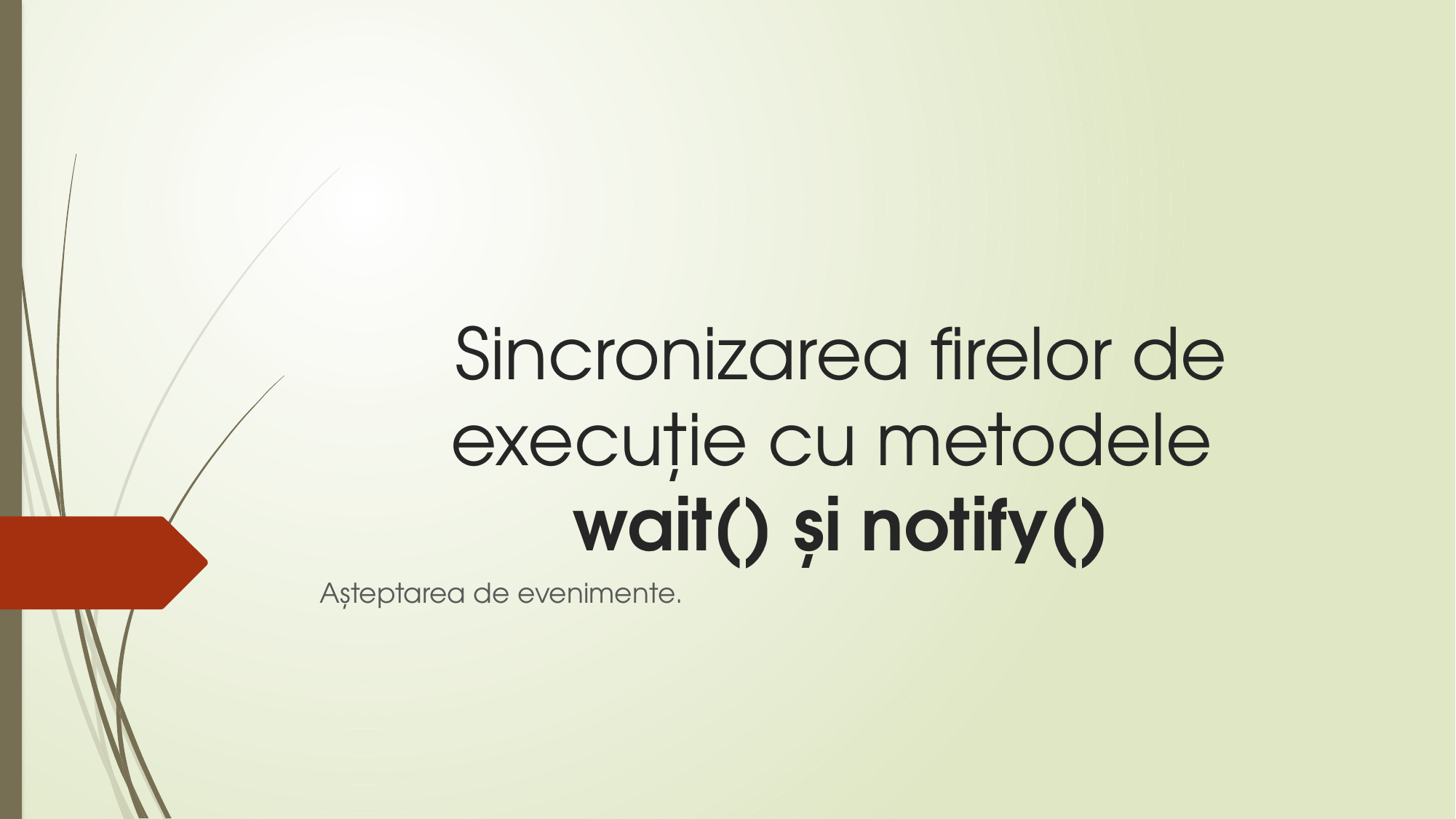

# Sincronizarea firelor de execuție cu metodele wait() și notify()
Așteptarea de evenimente.